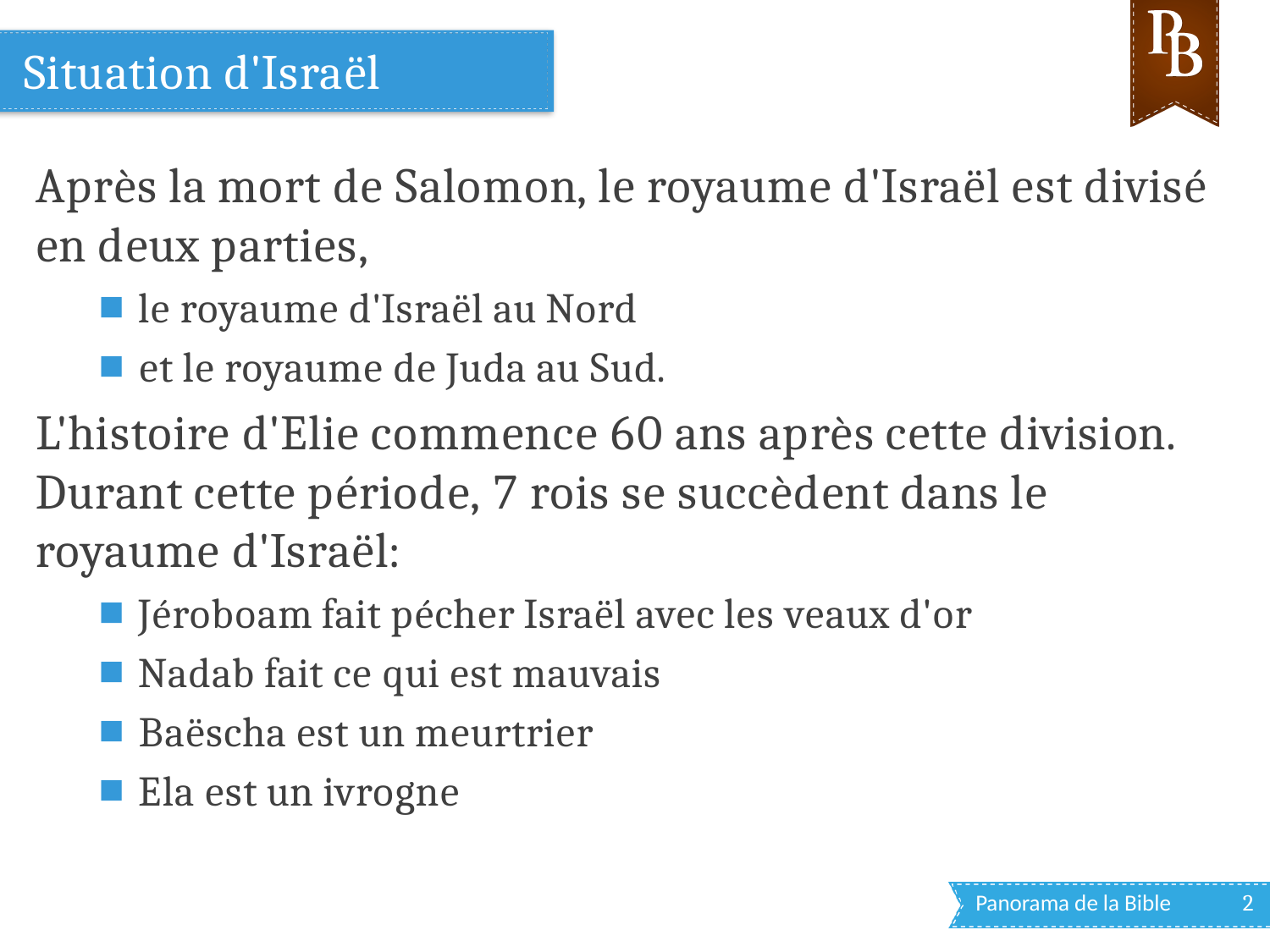

# Situation d'Israël
Après la mort de Salomon, le royaume d'Israël est divisé en deux parties,
le royaume d'Israël au Nord
et le royaume de Juda au Sud.
L'histoire d'Elie commence 60 ans après cette division. Durant cette période, 7 rois se succèdent dans le royaume d'Israël:
Jéroboam fait pécher Israël avec les veaux d'or
Nadab fait ce qui est mauvais
Baëscha est un meurtrier
Ela est un ivrogne